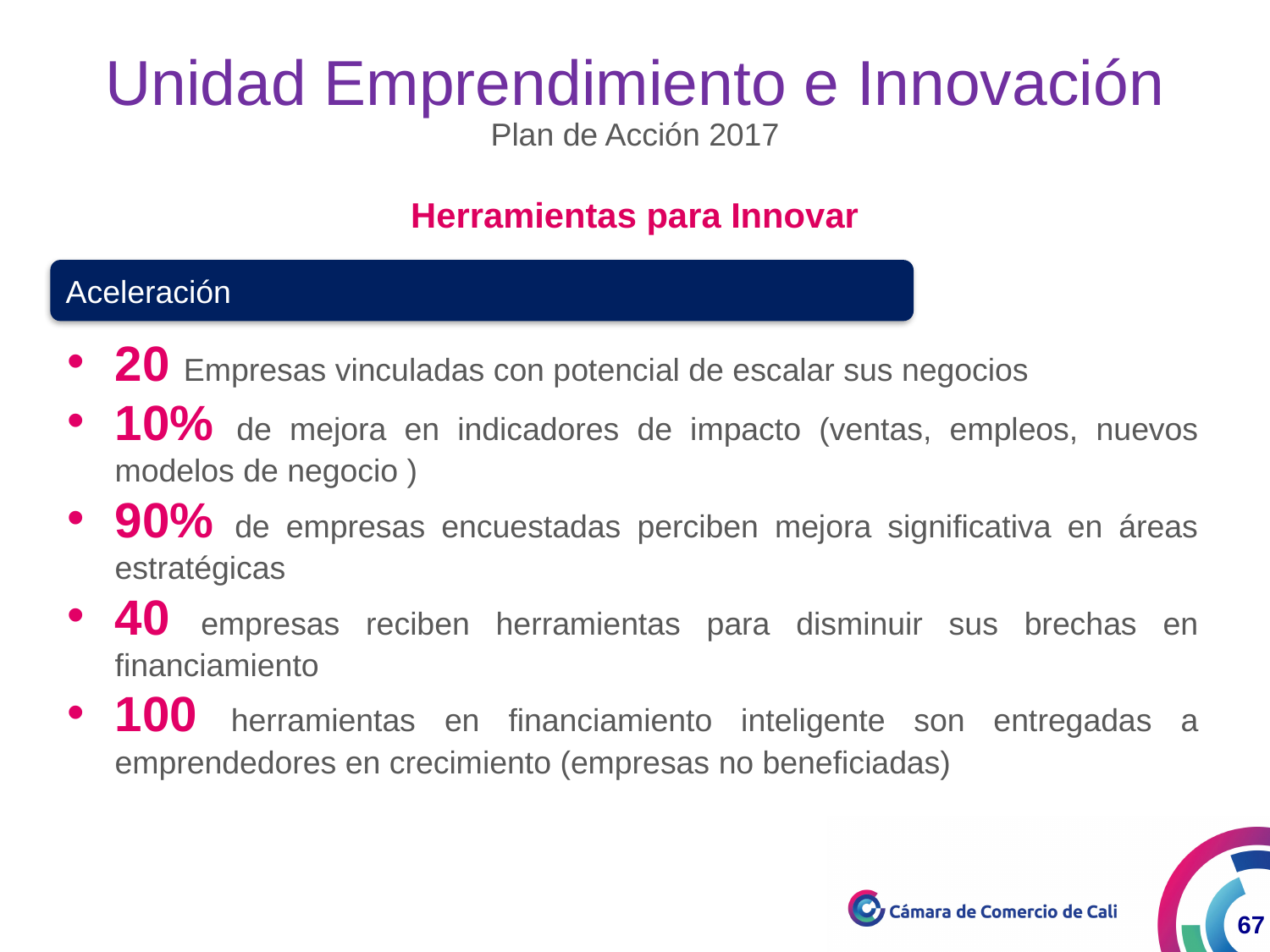

Unidad Emprendimiento e Innovación
Plan de Acción 2017
Herramientas para Innovar
Aceleración
20 Empresas vinculadas con potencial de escalar sus negocios
10% de mejora en indicadores de impacto (ventas, empleos, nuevos modelos de negocio )
90% de empresas encuestadas perciben mejora significativa en áreas estratégicas
40 empresas reciben herramientas para disminuir sus brechas en financiamiento
100 herramientas en financiamiento inteligente son entregadas a emprendedores en crecimiento (empresas no beneficiadas)